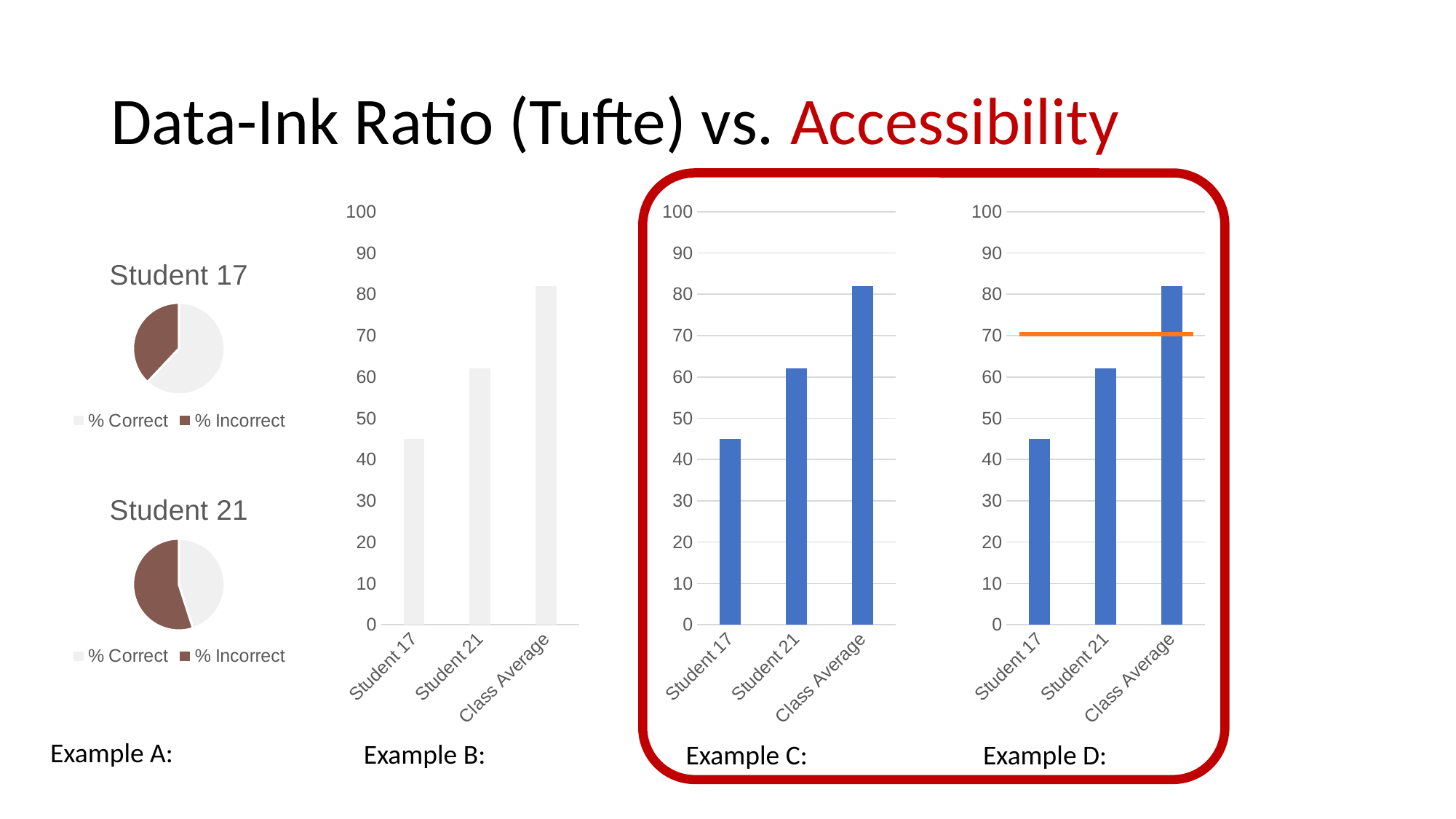

# Data-Ink Ratio (Tufte) vs. Accessibility

### Chart

| Category | Quiz 3 |
|---|---|
| Student 17 | 45.0 |
| Student 21 | 62.0 |
| Class Average | 82.0 |

### Chart

| Category | Quiz 3 |
|---|---|
| Student 17 | 45.0 |
| Student 21 | 62.0 |
| Class Average | 82.0 |

### Chart

| Category | Quiz 3 |
|---|---|
| Student 17 | 45.0 |
| Student 21 | 62.0 |
| Class Average | 82.0 |

### Chart:

| Category | Student 17 |
|---|---|
| % Correct | 62.0 |
| % Incorrect | 38.0 |

### Chart:

| Category | Student 21 |
|---|---|
| % Correct | 45.0 |
| % Incorrect | 55.0 |
Example A:
Example B:
Example C:
Example D: